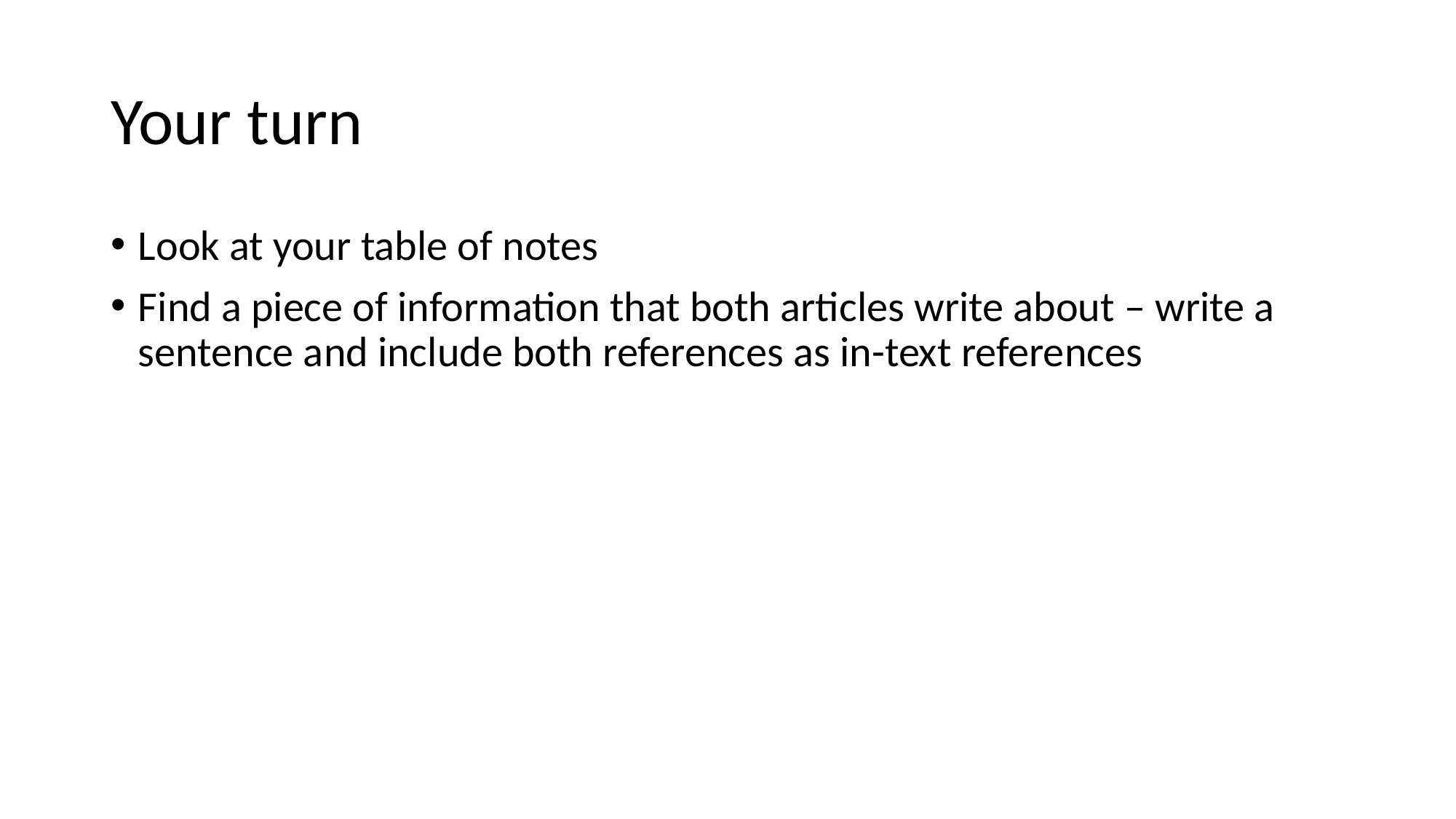

# Your turn
Look at your table of notes
Find a piece of information that both articles write about – write a sentence and include both references as in-text references